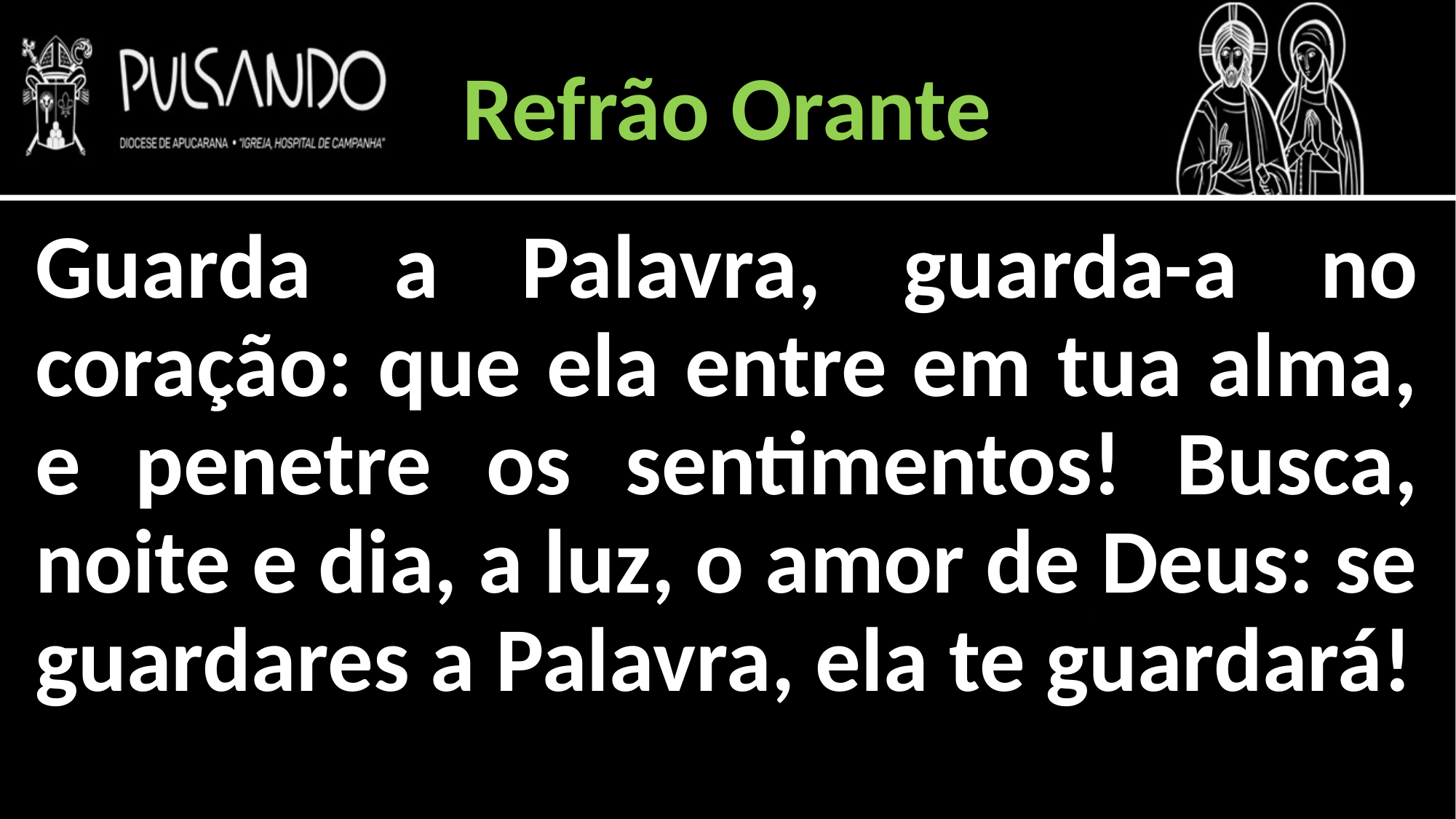

Refrão Orante
Guarda a Palavra, guarda-a no coração: que ela entre em tua alma, e penetre os sentimentos! Busca, noite e dia, a luz, o amor de Deus: se guardares a Palavra, ela te guardará!